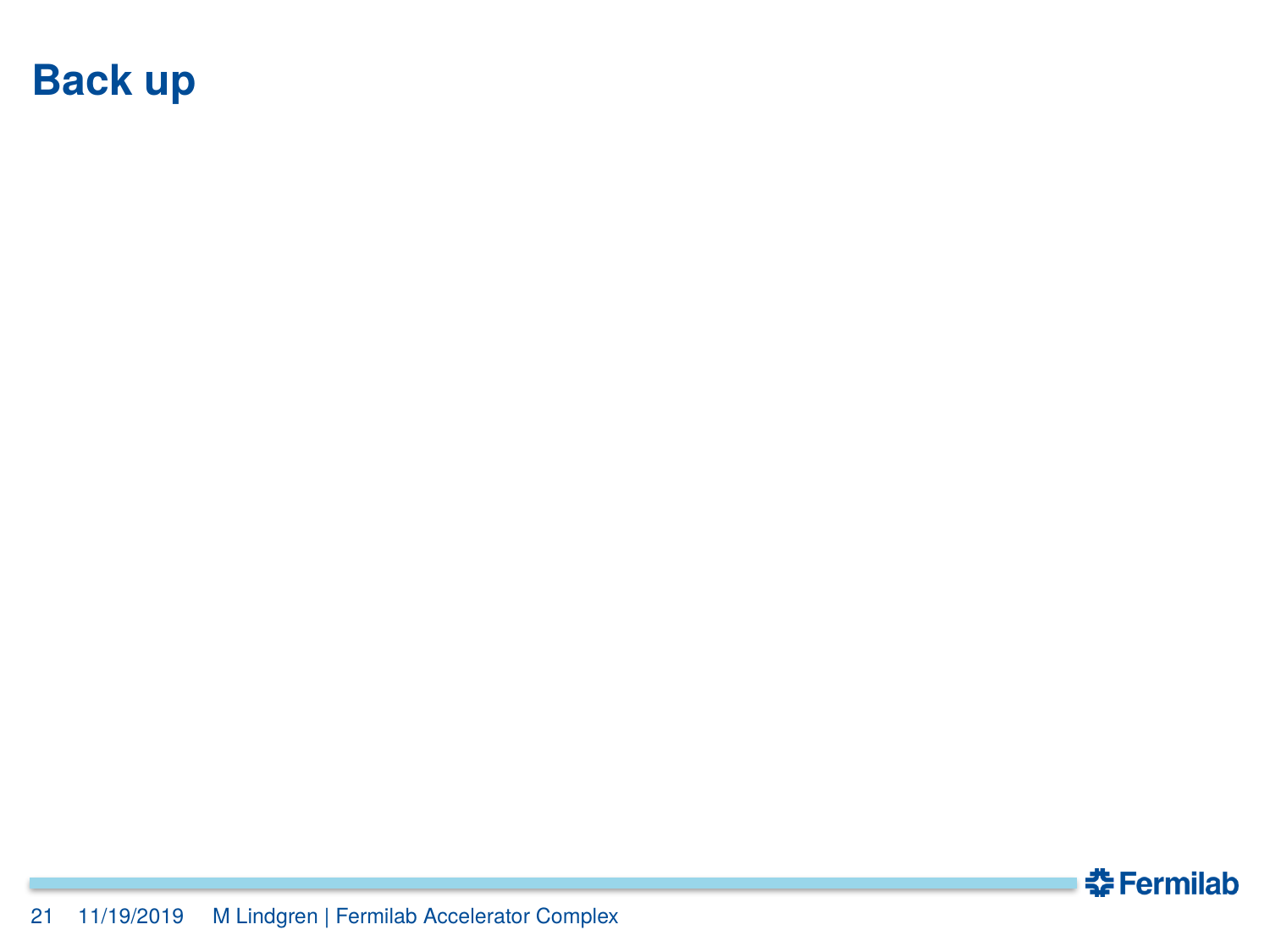

# Back up

11/19/2019
21
M Lindgren | Fermilab Accelerator Complex